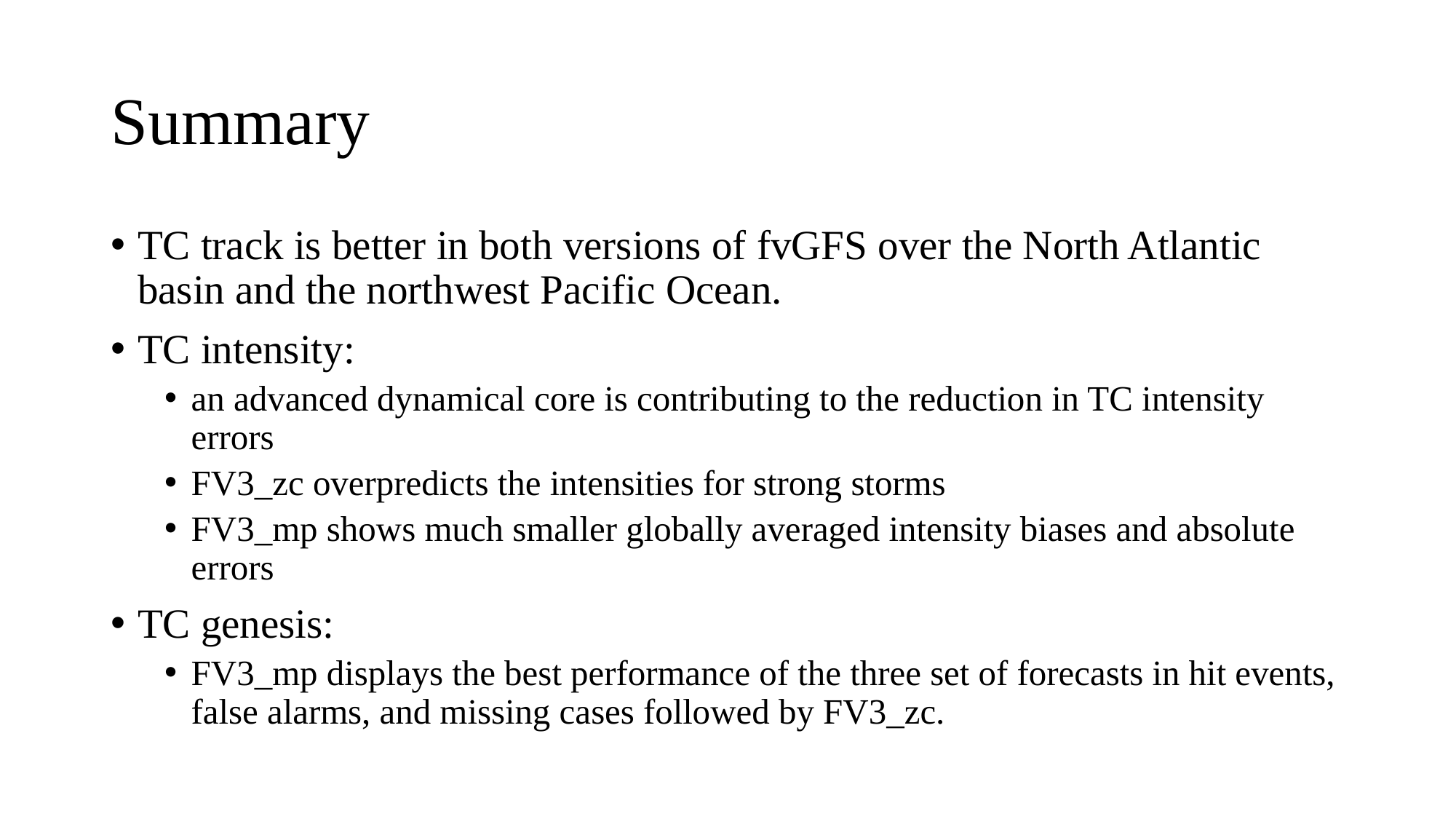

# Summary
TC track is better in both versions of fvGFS over the North Atlantic basin and the northwest Pacific Ocean.
TC intensity:
an advanced dynamical core is contributing to the reduction in TC intensity errors
FV3_zc overpredicts the intensities for strong storms
FV3_mp shows much smaller globally averaged intensity biases and absolute errors
TC genesis:
FV3_mp displays the best performance of the three set of forecasts in hit events, false alarms, and missing cases followed by FV3_zc.